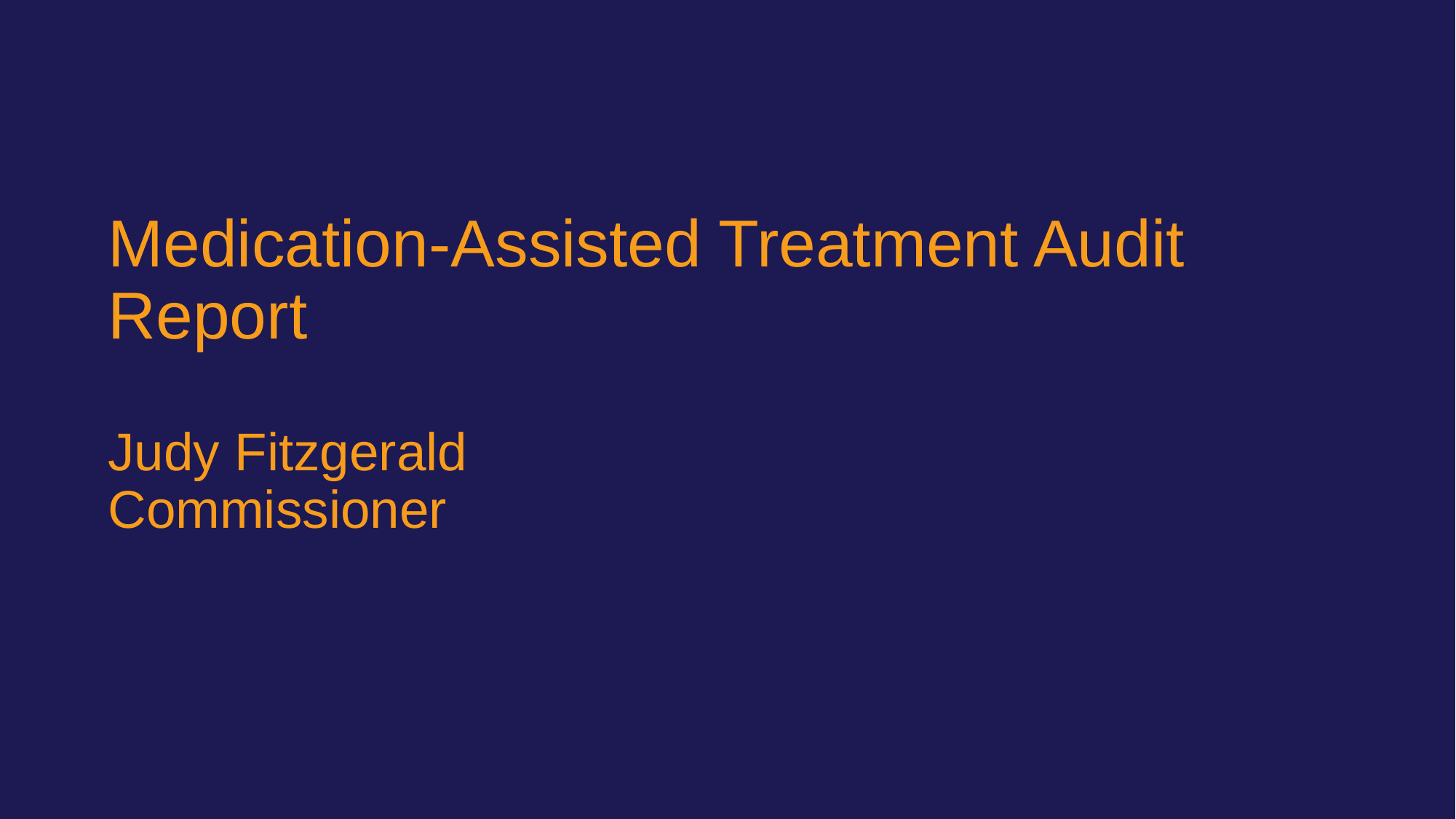

Medication-Assisted Treatment Audit Report
Judy Fitzgerald
Commissioner